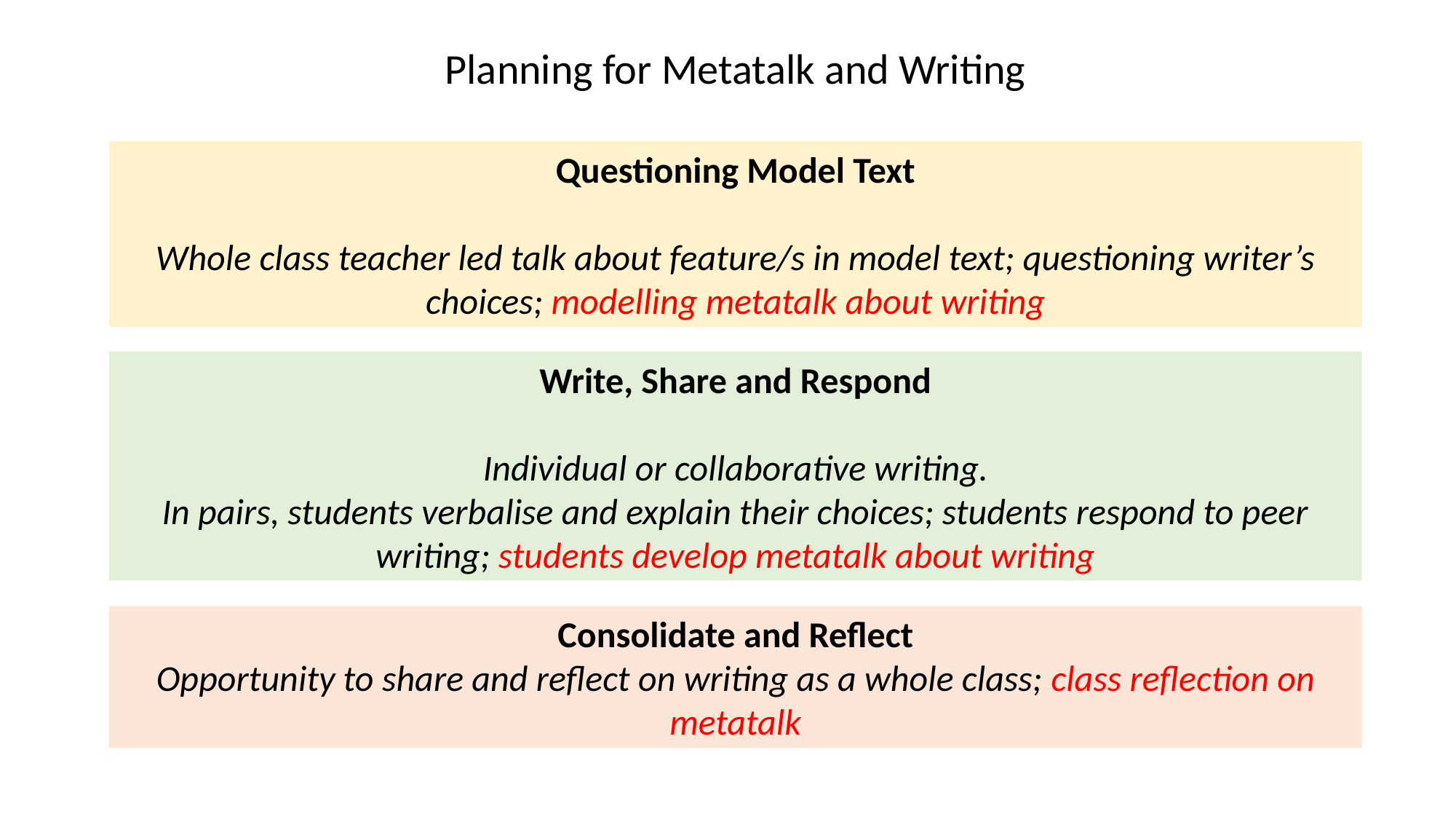

Planning for Metatalk and Writing
Questioning Model Text

Whole class teacher led talk about feature/s in model text; questioning writer’s choices; modelling metatalk about writing
Write, Share and Respond

Individual or collaborative writing.
In pairs, students verbalise and explain their choices; students respond to peer writing; students develop metatalk about writing
Consolidate and Reflect
Opportunity to share and reflect on writing as a whole class; class reflection on metatalk